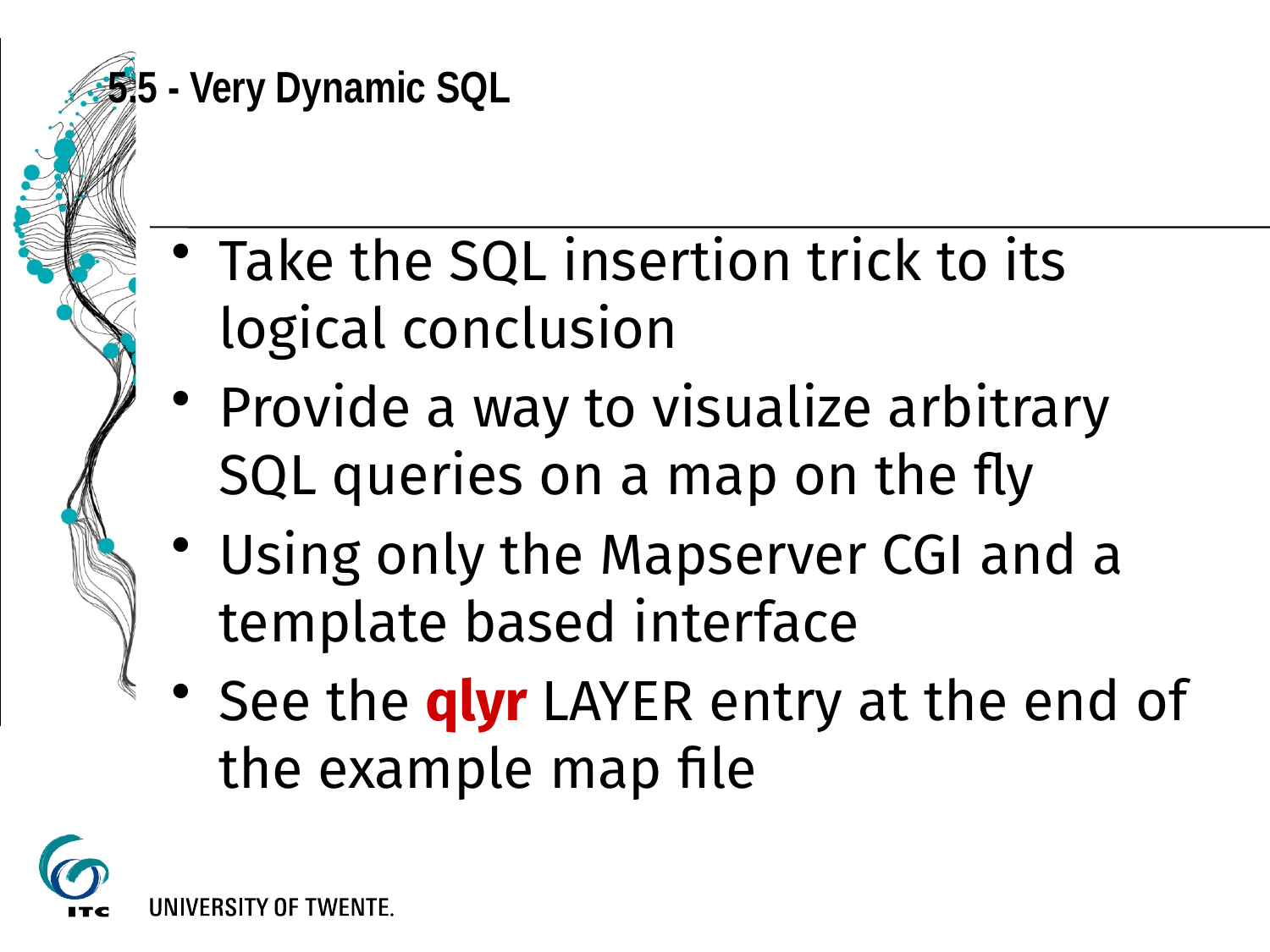

5.5 - Very Dynamic SQL
Take the SQL insertion trick to its logical conclusion
Provide a way to visualize arbitrary SQL queries on a map on the fly
Using only the Mapserver CGI and a template based interface
See the qlyr LAYER entry at the end of the example map file